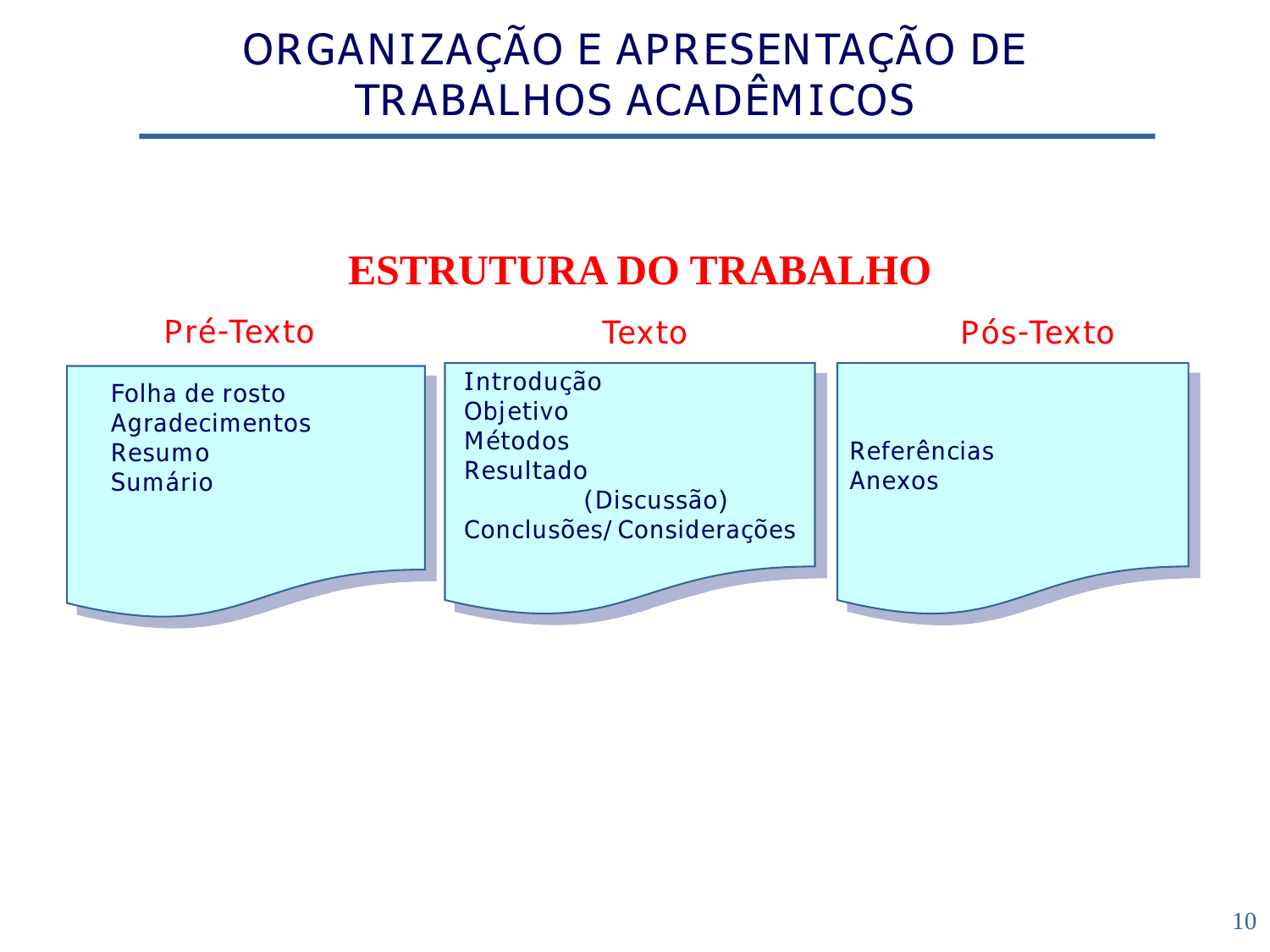

ORGANIZAÇÃO E APRESENTAÇÃO DE
TRABALHOS ACADÊMICOS

 ESTRUTURA DO TRABALHO
Pré-Texto

Folha de rosto
Agradecimentos
Resumo
Sumário

 Texto
 Introdução
 Objetivo
 Métodos
 Resultado
	(Discussão)
 Conclusões/Considerações

Pós-Texto
Referências
Anexos
10